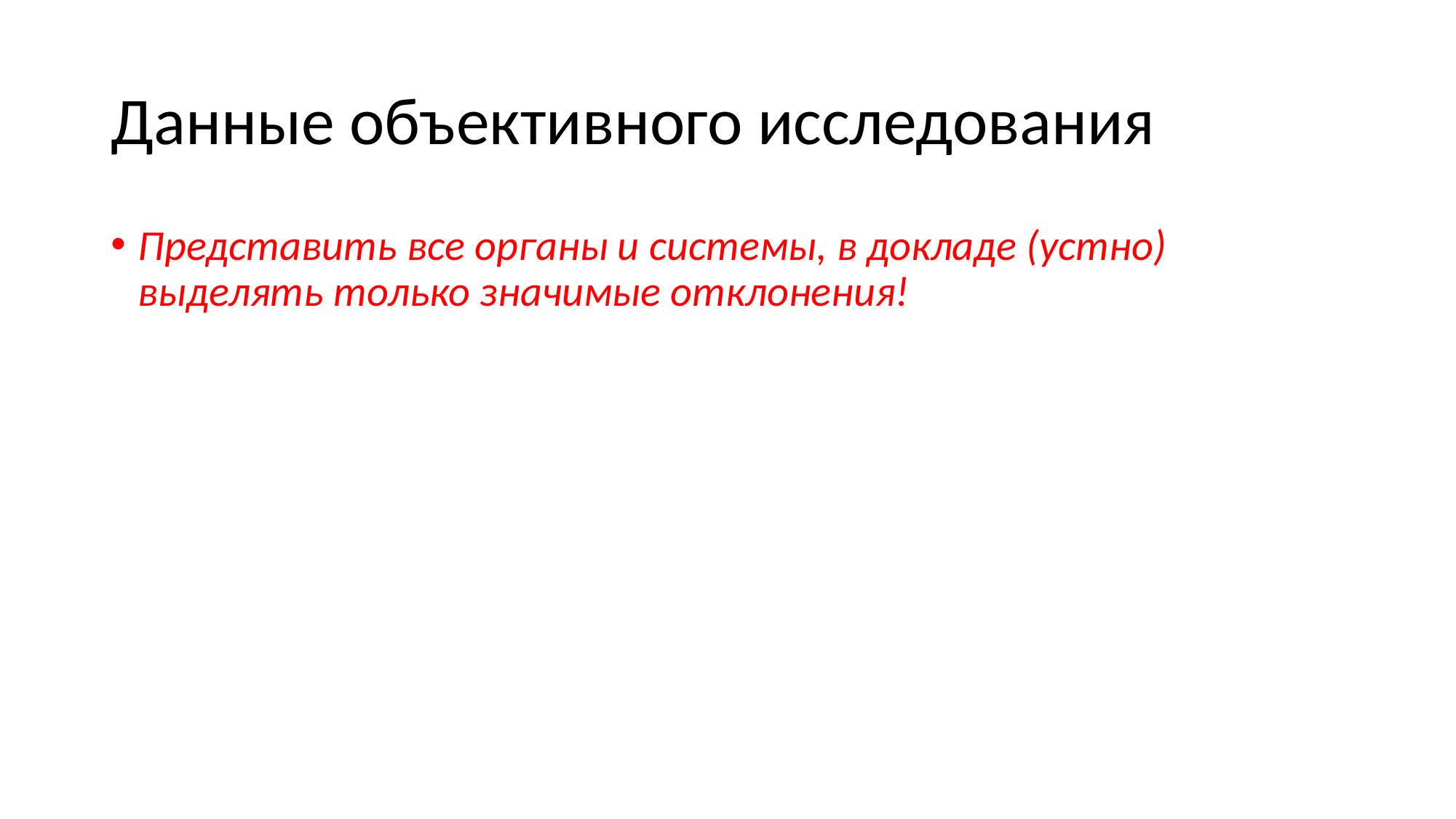

# Данные объективного исследования
Представить все органы и системы, в докладе (устно) выделять только значимые отклонения!